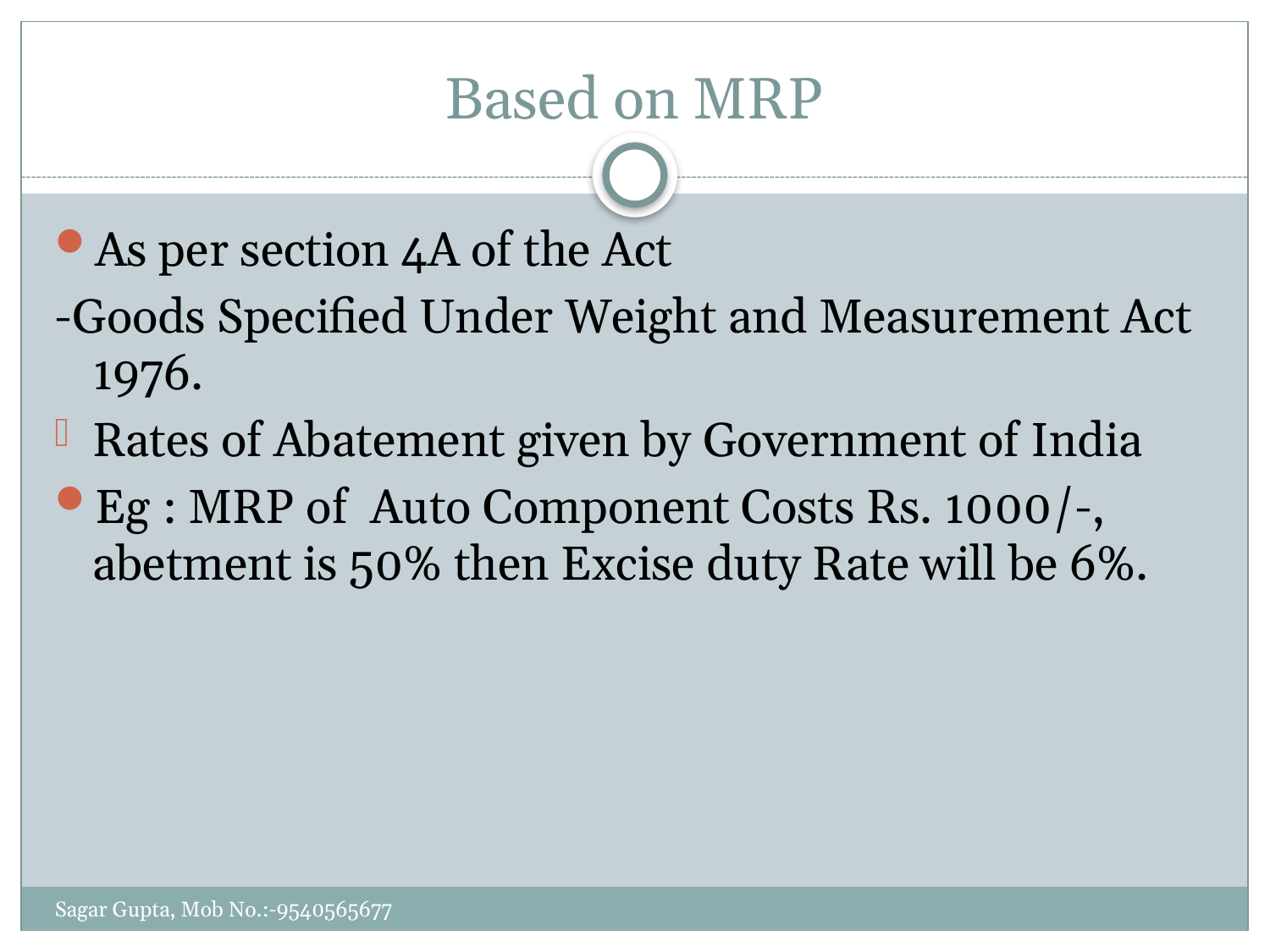

# Based on MRP
As per section 4A of the Act
-Goods Specified Under Weight and Measurement Act 1976.
Rates of Abatement given by Government of India
Eg : MRP of  Auto Component Costs Rs. 1000/-, abetment is 50% then Excise duty Rate will be 6%.
Sagar Gupta, Mob No.:-9540565677